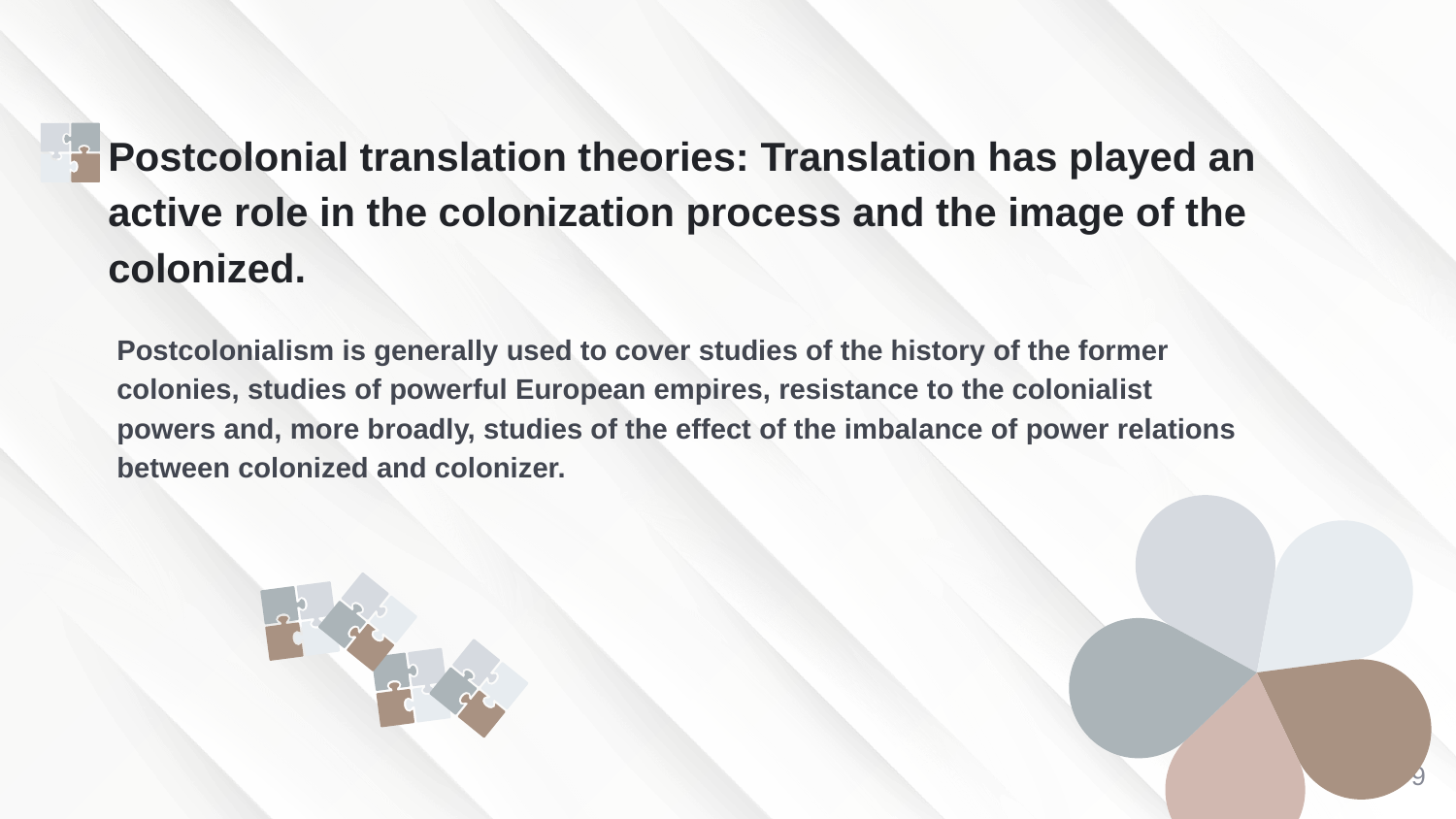

Postcolonial translation theories: Translation has played an active role in the colonization process and the image of the colonized.
Postcolonialism is generally used to cover studies of the history of the former colonies, studies of powerful European empires, resistance to the colonialist powers and, more broadly, studies of the effect of the imbalance of power relations between colonized and colonizer.

9